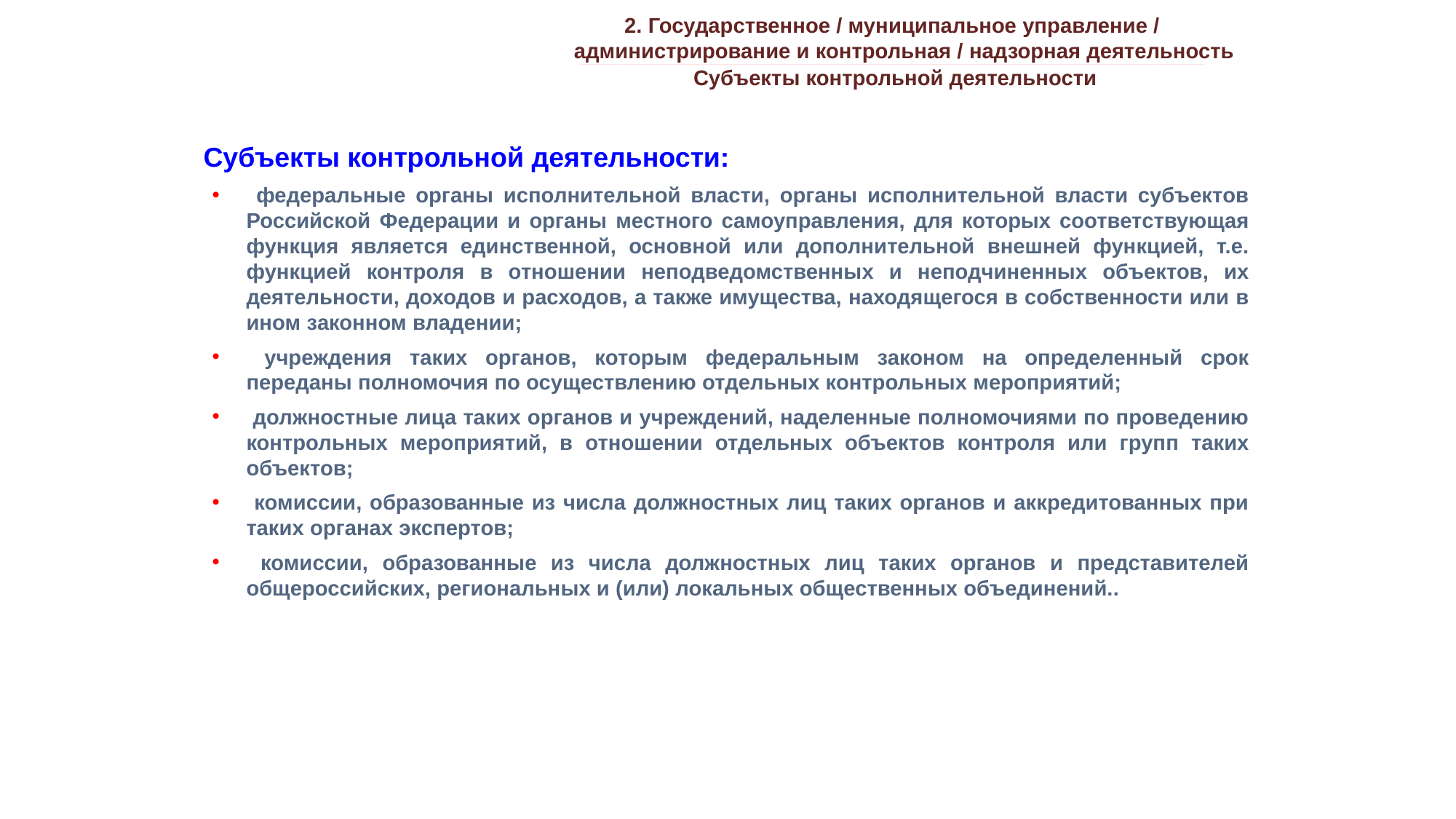

2. Государственное / муниципальное управление /
    администрирование и контрольная / надзорная деятельность
_________________________________________________________________________________________________________________________________________________________________________________________________________________________________________________________________________________________________________________________________________________________________________________________________________________________________________________________________________________________________________________________________________________________________________________________________________________________________________________________________________________________________________________________________________________________________________________________________________________________________________________________________________________________________
Субъекты контрольной деятельности
Субъекты контрольной деятельности:
 федеральные органы исполнительной власти, органы исполнительной власти субъектов Российской Федерации и органы местного самоуправления, для которых соответствующая функция является единственной, основной или дополнительной внешней функцией, т.е. функцией контроля в отношении неподведомственных и неподчиненных объектов, их деятельности, доходов и расходов, а также имущества, находящегося в собственности или в ином законном владении;
 учреждения таких органов, которым федеральным законом на определенный срок переданы полномочия по осуществлению отдельных контрольных мероприятий;
 должностные лица таких органов и учреждений, наделенные полномочиями по проведению контрольных мероприятий, в отношении отдельных объектов контроля или групп таких объектов;
 комиссии, образованные из числа должностных лиц таких органов и аккредитованных при таких органах экспертов;
 комиссии, образованные из числа должностных лиц таких органов и представителей общероссийских, региональных и (или) локальных общественных объединений..